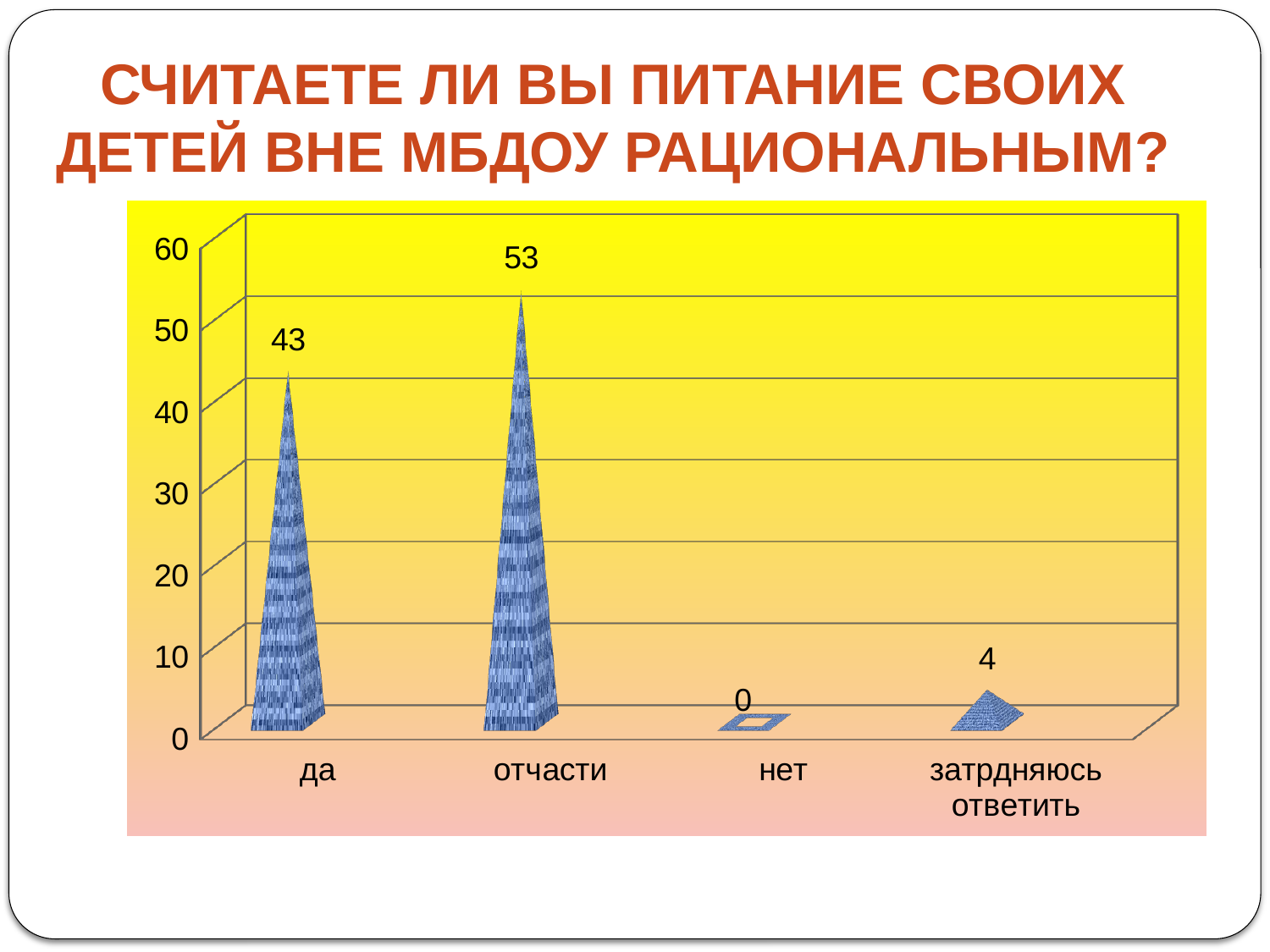

# Считаете ли Вы питание своих детей вне МБДОУ рациональным?

[unsupported chart]